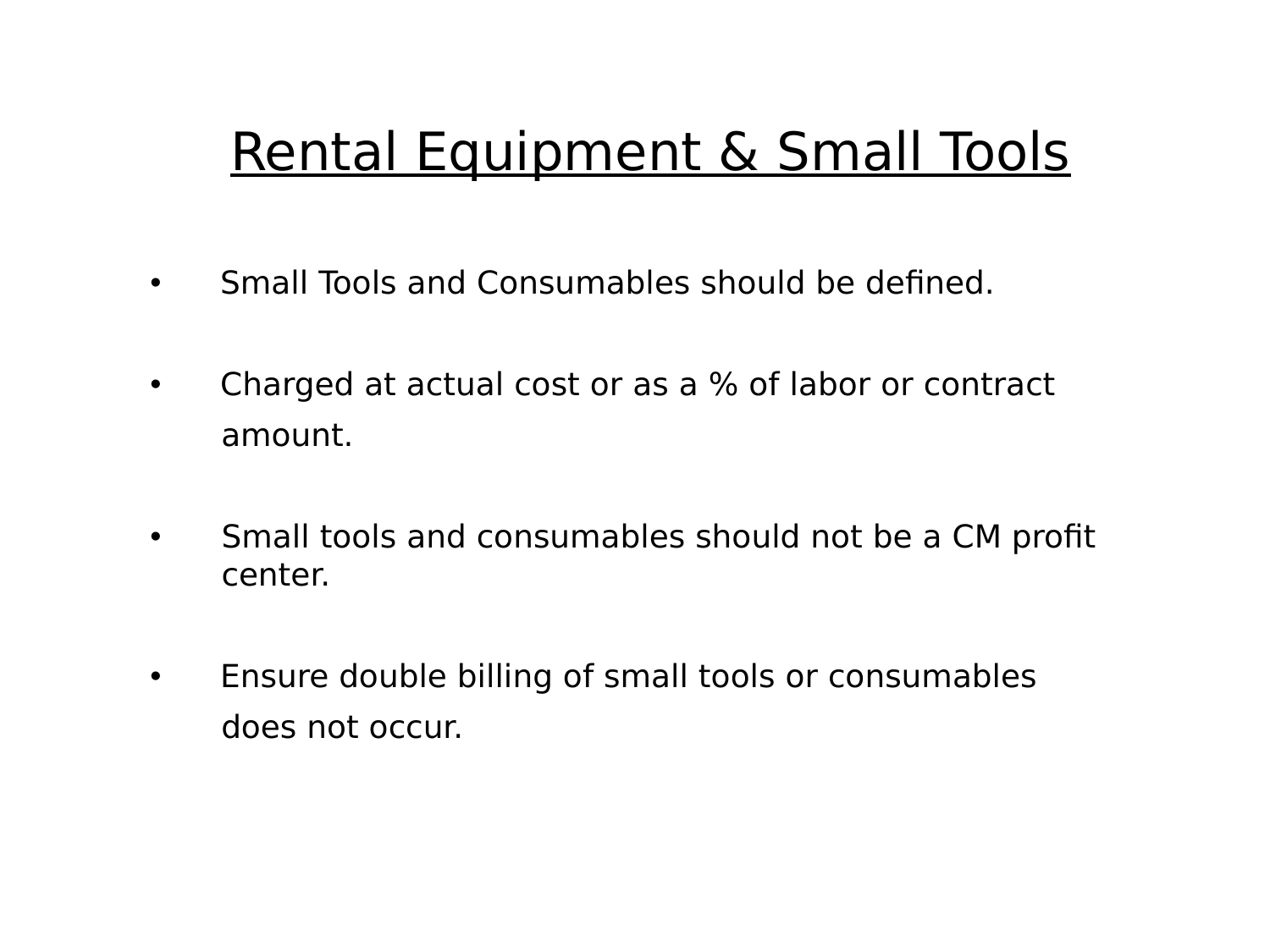

# Rental Equipment & Small Tools

   Small Tools and Consumables should be defined.

   Charged at actual cost or as a % of labor or contract
       amount.

Small tools and consumables should not be a CM profit center.

   Ensure double billing of small tools or consumables
       does not occur.